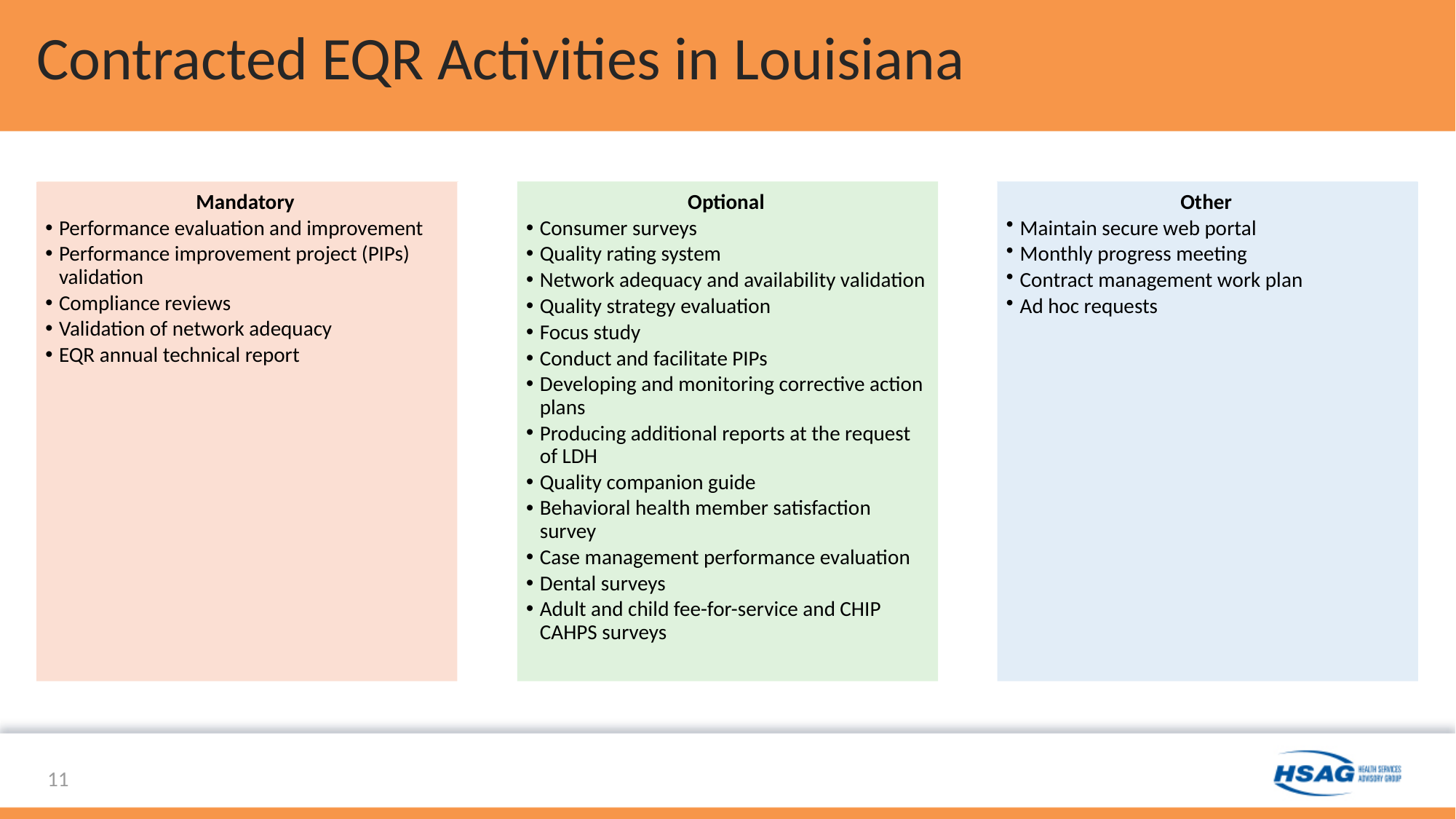

# Contracted EQR Activities in Louisiana

Mandatory
Performance evaluation and improvement
Performance improvement project (PIPs) validation
Compliance reviews
Validation of network adequacy
EQR annual technical report

Optional
Consumer surveys
Quality rating system
Network adequacy and availability validation
Quality strategy evaluation
Focus study
Conduct and facilitate PIPs
Developing and monitoring corrective action plans
Producing additional reports at the request of LDH
Quality companion guide
Behavioral health member satisfaction survey
Case management performance evaluation
Dental surveys
Adult and child fee-for-service and CHIP CAHPS surveys

Other
Maintain secure web portal
Monthly progress meeting
Contract management work plan
Ad hoc requests
11